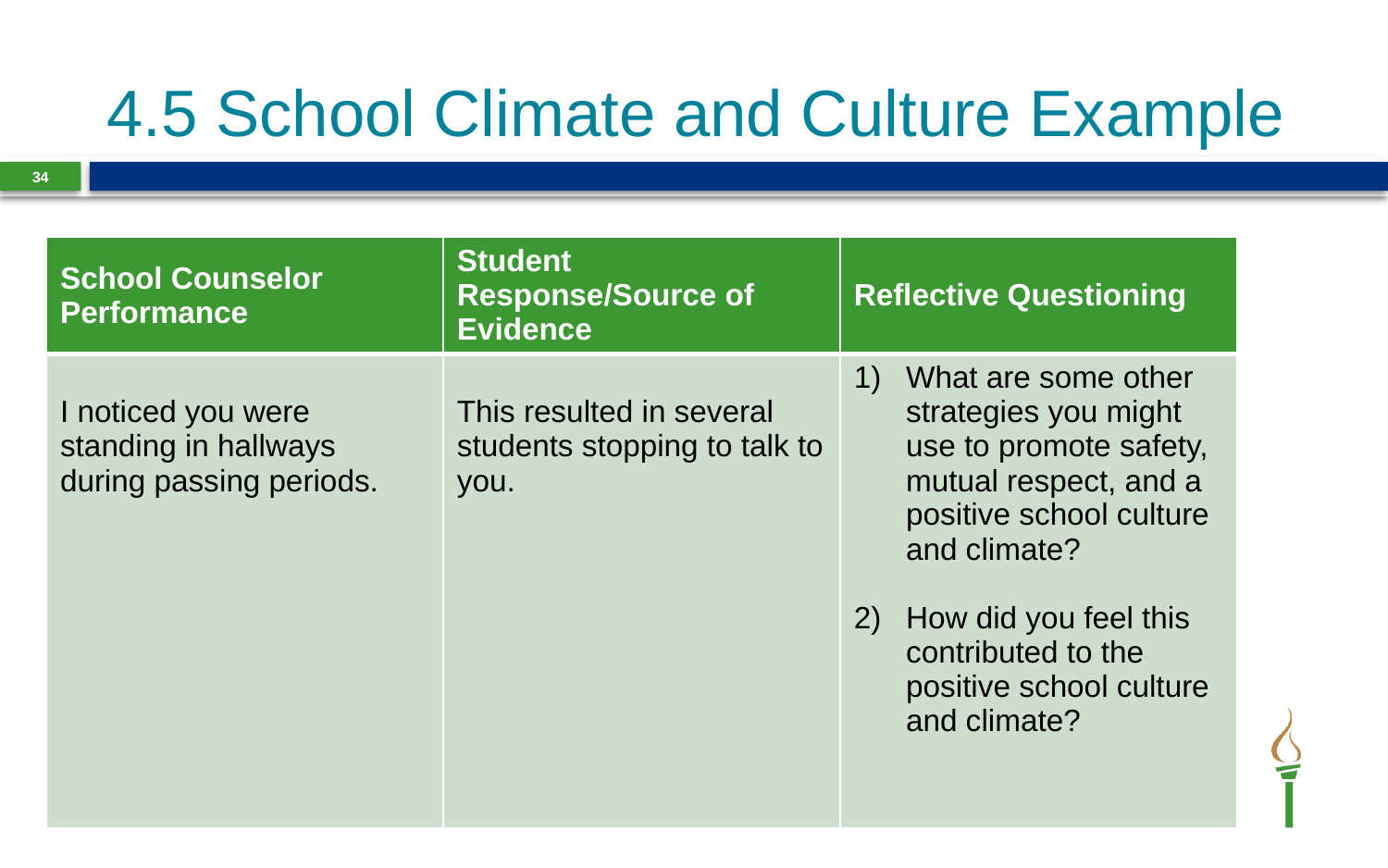

# 4.5 School Climate and Culture Example
34
| School Counselor Performance | Student Response/Source of Evidence | Reflective Questioning |
| --- | --- | --- |
| I noticed you were standing in hallways during passing periods. | This resulted in several students stopping to talk to you. | What are some other strategies you might use to promote safety, mutual respect, and a positive school culture and climate? How did you feel this contributed to the positive school culture and climate? |